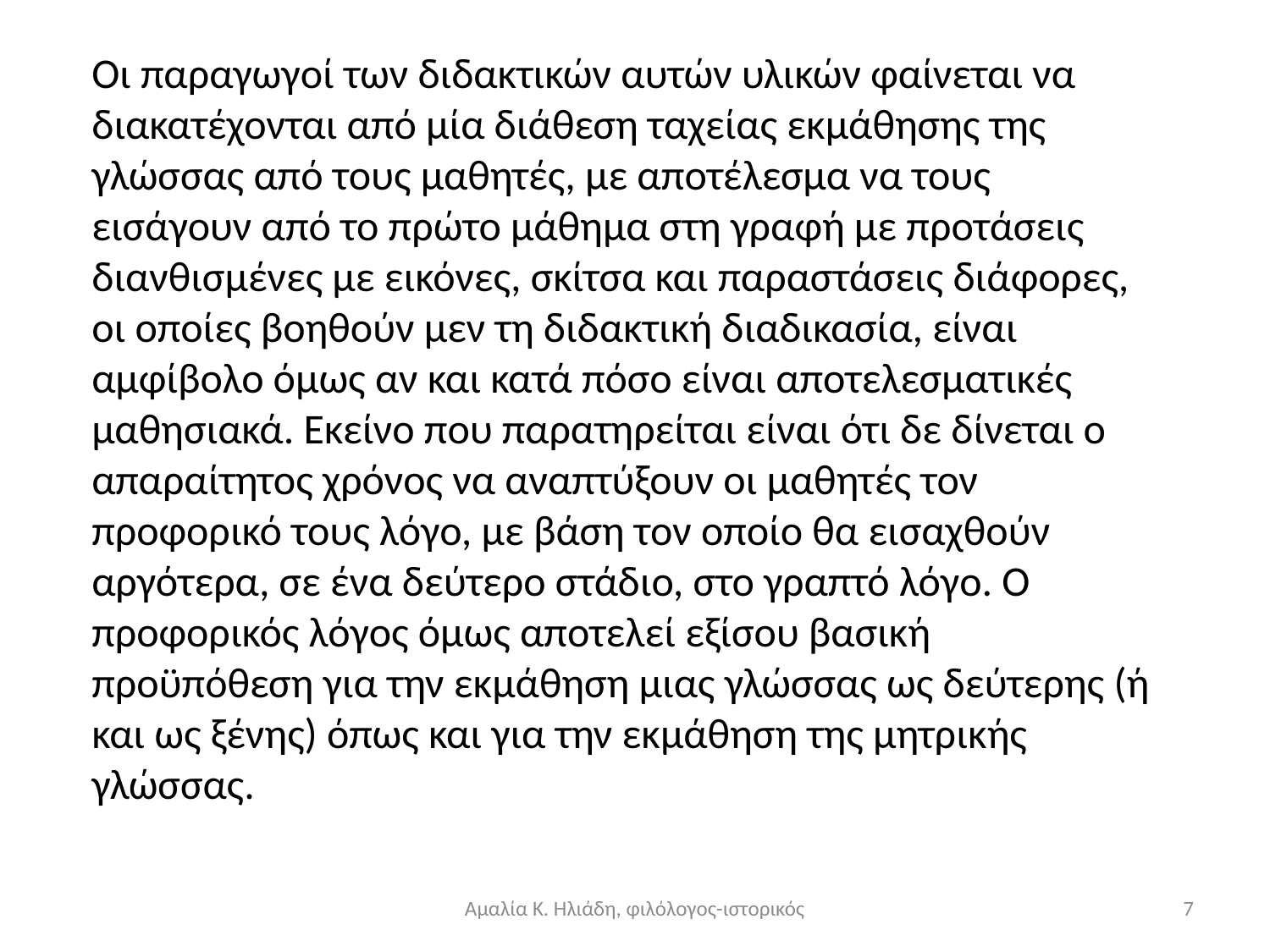

Οι παραγωγοί των διδακτικών αυτών υλικών φαίνεται να διακατέχονται από μία διάθεση ταχείας εκμάθησης της γλώσσας από τους μαθητές, με αποτέλεσμα να τους εισάγουν από το πρώτο μάθημα στη γραφή με προτάσεις διανθισμένες με εικόνες, σκίτσα και παραστάσεις διάφορες, οι οποίες βοηθούν μεν τη διδακτική διαδικασία, είναι αμφίβολο όμως αν και κατά πόσο είναι αποτελεσματικές μαθησιακά. Εκείνο που παρατηρείται είναι ότι δε δίνεται ο απαραίτητος χρόνος να αναπτύξουν οι μαθητές τον προφορικό τους λόγο, με βάση τον οποίο θα εισαχθούν αργότερα, σε ένα δεύτερο στάδιο, στο γραπτό λόγο. Ο προφορικός λόγος όμως αποτελεί εξίσου βασική προϋπόθεση για την εκμάθηση μιας γλώσσας ως δεύτερης (ή και ως ξένης) όπως και για την εκμάθηση της μητρικής γλώσσας.
Αμαλία Κ. Ηλιάδη, φιλόλογος-ιστορικός
7